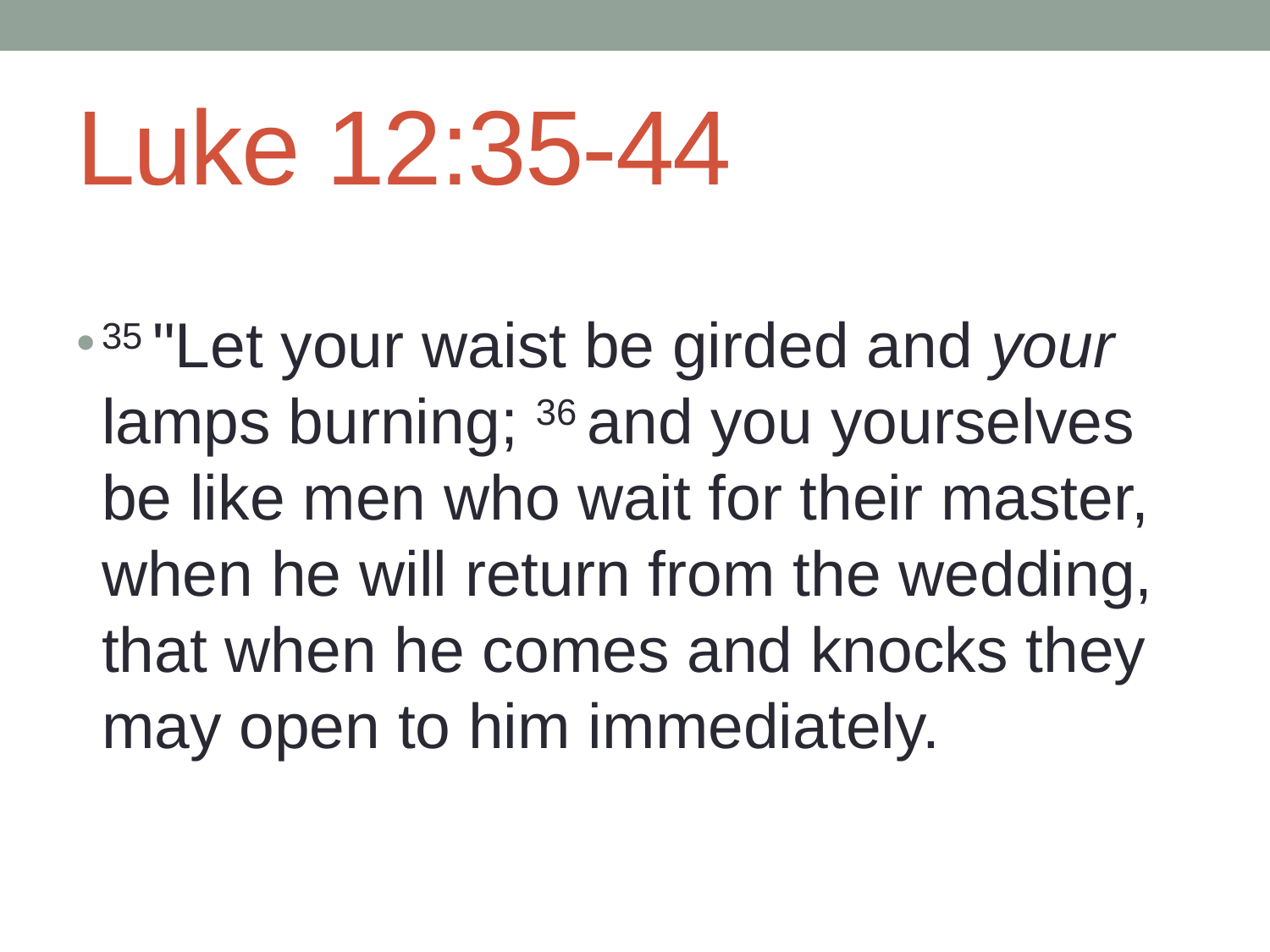

# Luke 12:35-44

35 "Let your waist be girded and your lamps burning; 36 and you yourselves be like men who wait for their master, when he will return from the wedding, that when he comes and knocks they may open to him immediately.